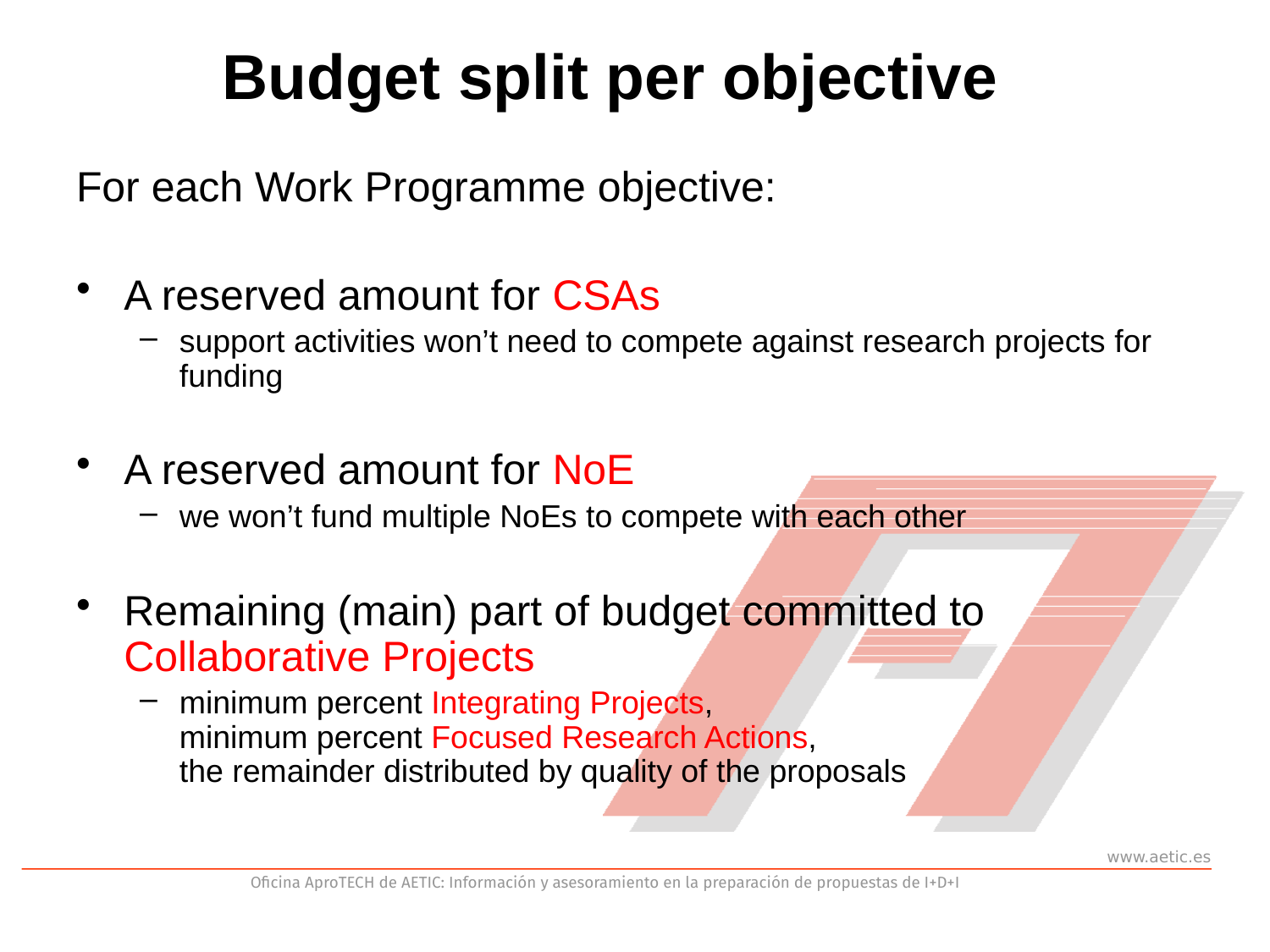

# Budget split per objective
For each Work Programme objective:

A reserved amount for CSAs
support activities won’t need to compete against research projects for funding

A reserved amount for NoE
we won’t fund multiple NoEs to compete with each other

Remaining (main) part of budget committed to Collaborative Projects
minimum percent Integrating Projects,
minimum percent Focused Research Actions,
the remainder distributed by quality of the proposals